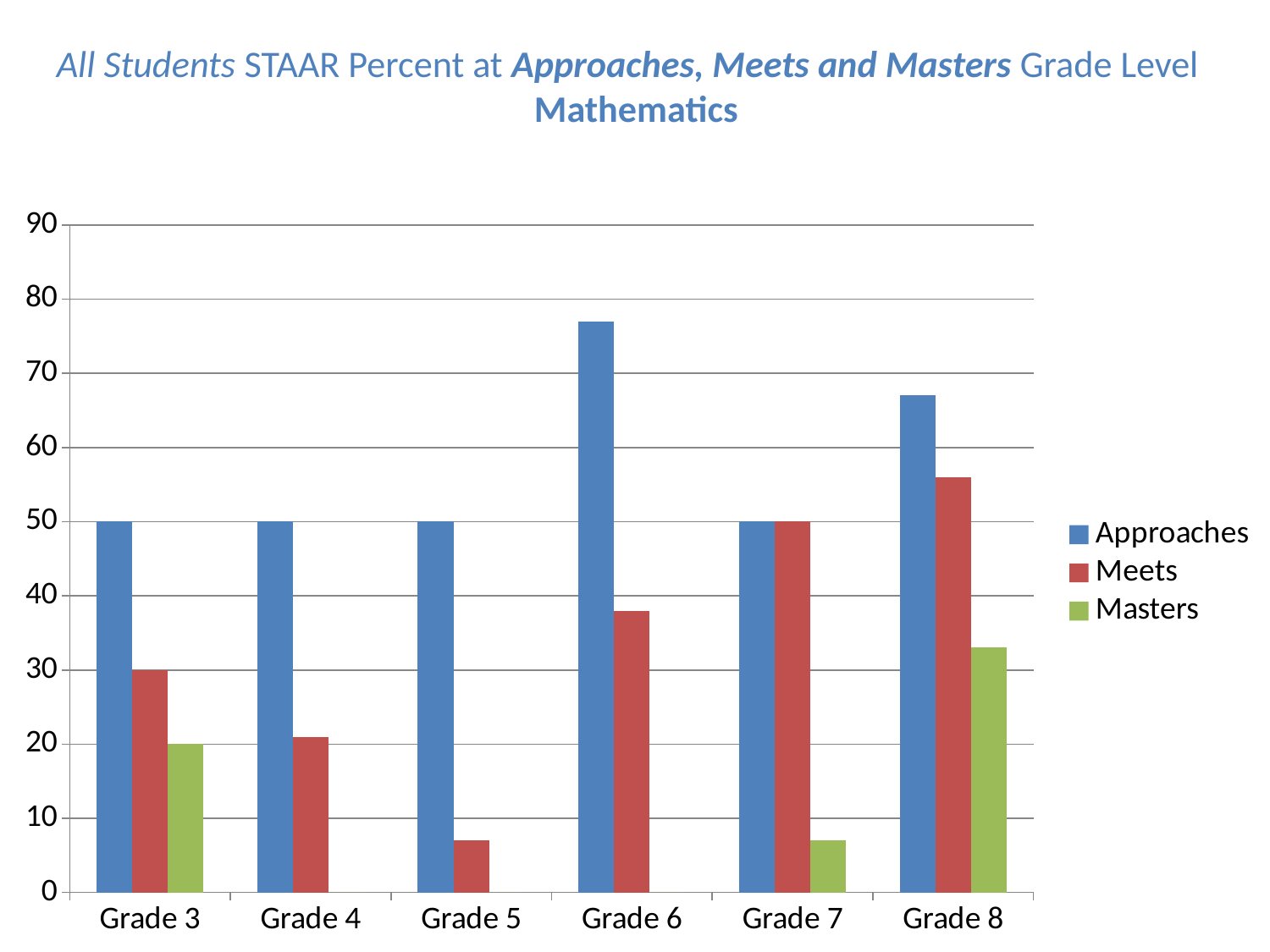

All Students STAAR Percent at Approaches, Meets and Masters Grade Level
Mathematics

### Chart

| Category | Approaches | Meets | Masters |
|---|---|---|---|
| Grade 3 | 50.0 | 30.0 | 20.0 |
| Grade 4 | 50.0 | 21.0 | 0.0 |
| Grade 5 | 50.0 | 7.0 | 0.0 |
| Grade 6 | 77.0 | 38.0 | 0.0 |
| Grade 7 | 50.0 | 50.0 | 7.0 |
| Grade 8 | 67.0 | 56.0 | 33.0 |